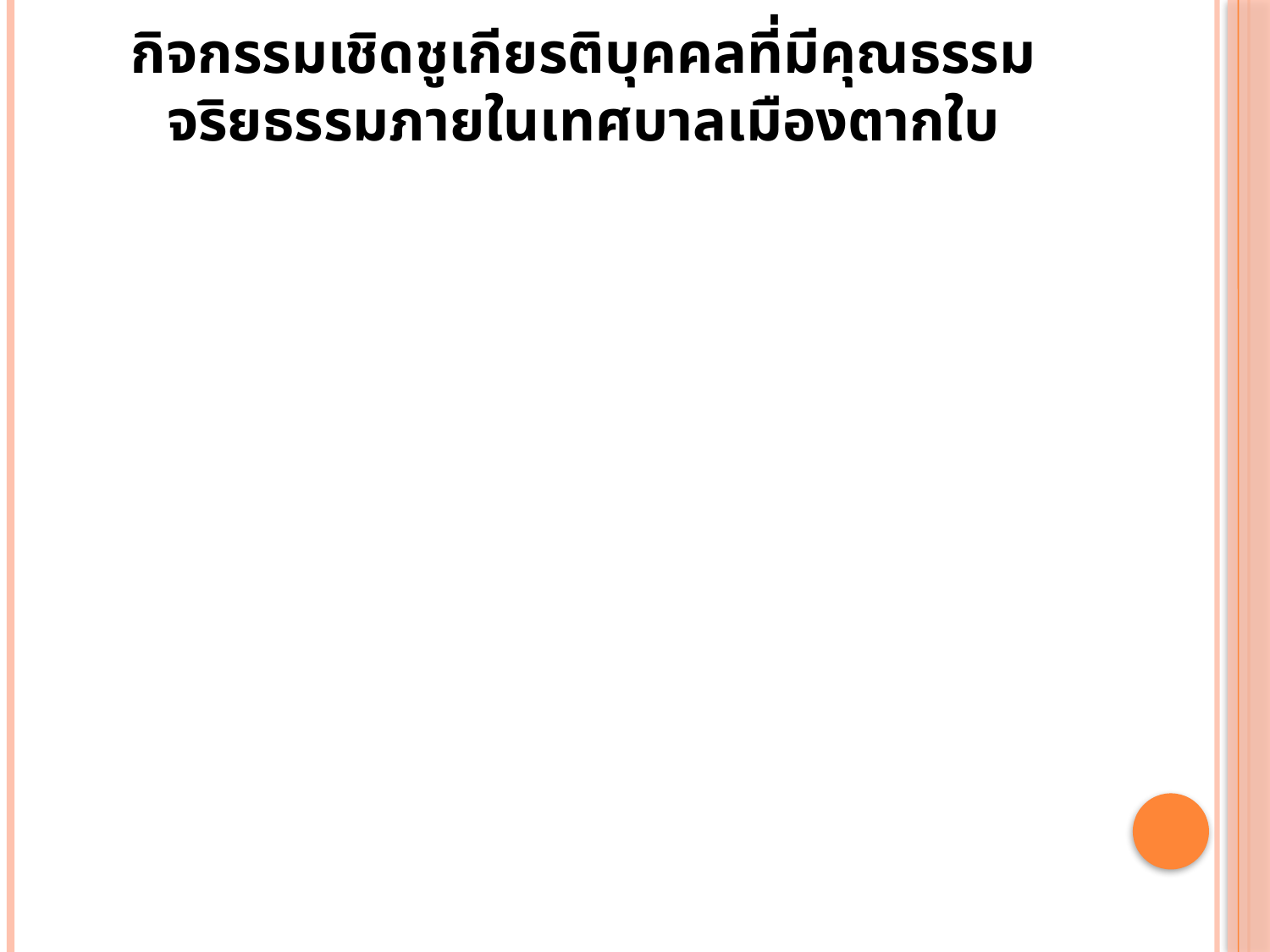

# กิจกรรมเชิดชูเกียรติบุคคลที่มีคุณธรรม จริยธรรมภายในเทศบาลเมืองตากใบ